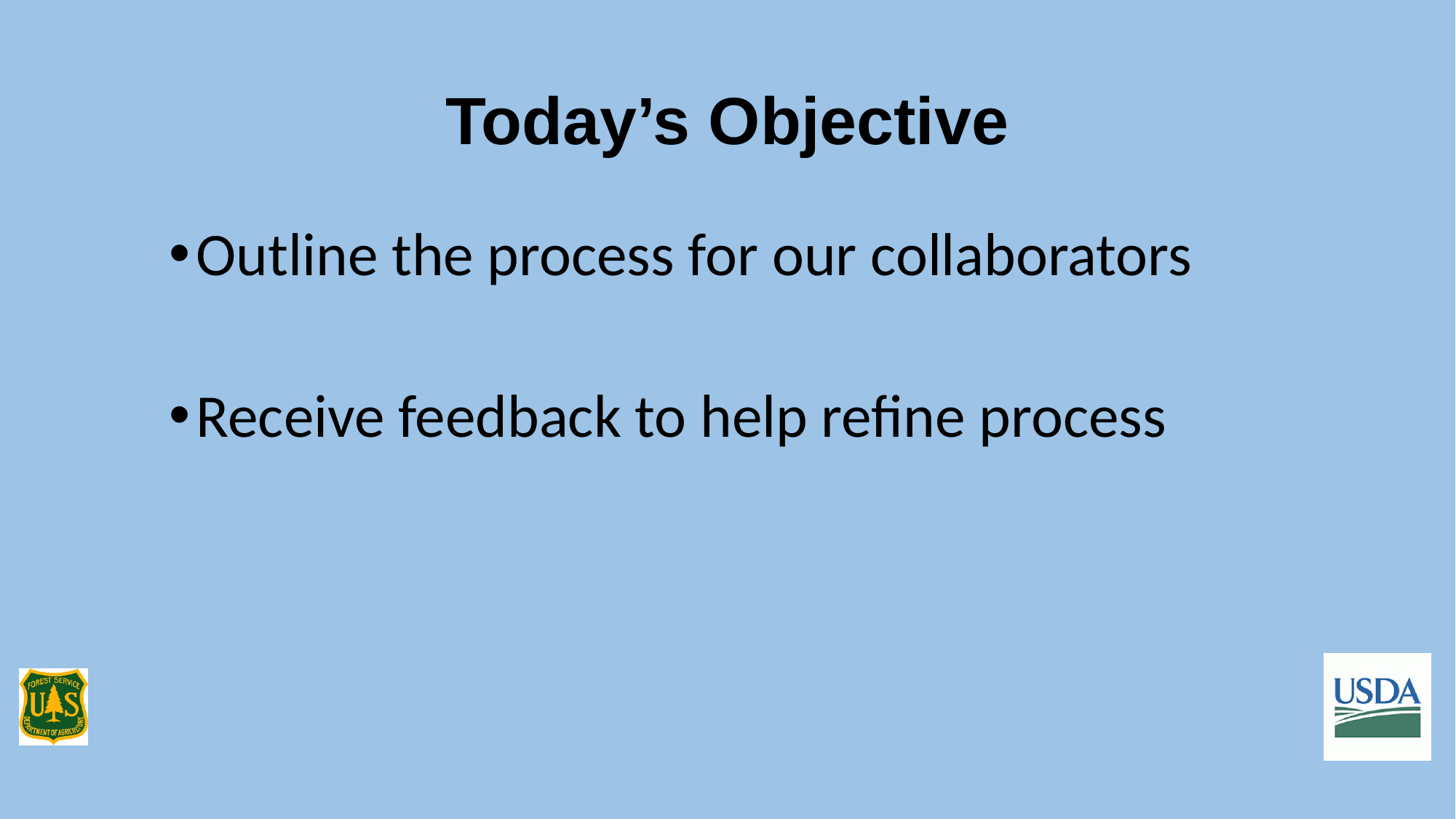

# Today’s Objective
Outline the process for our collaborators

Receive feedback to help refine process